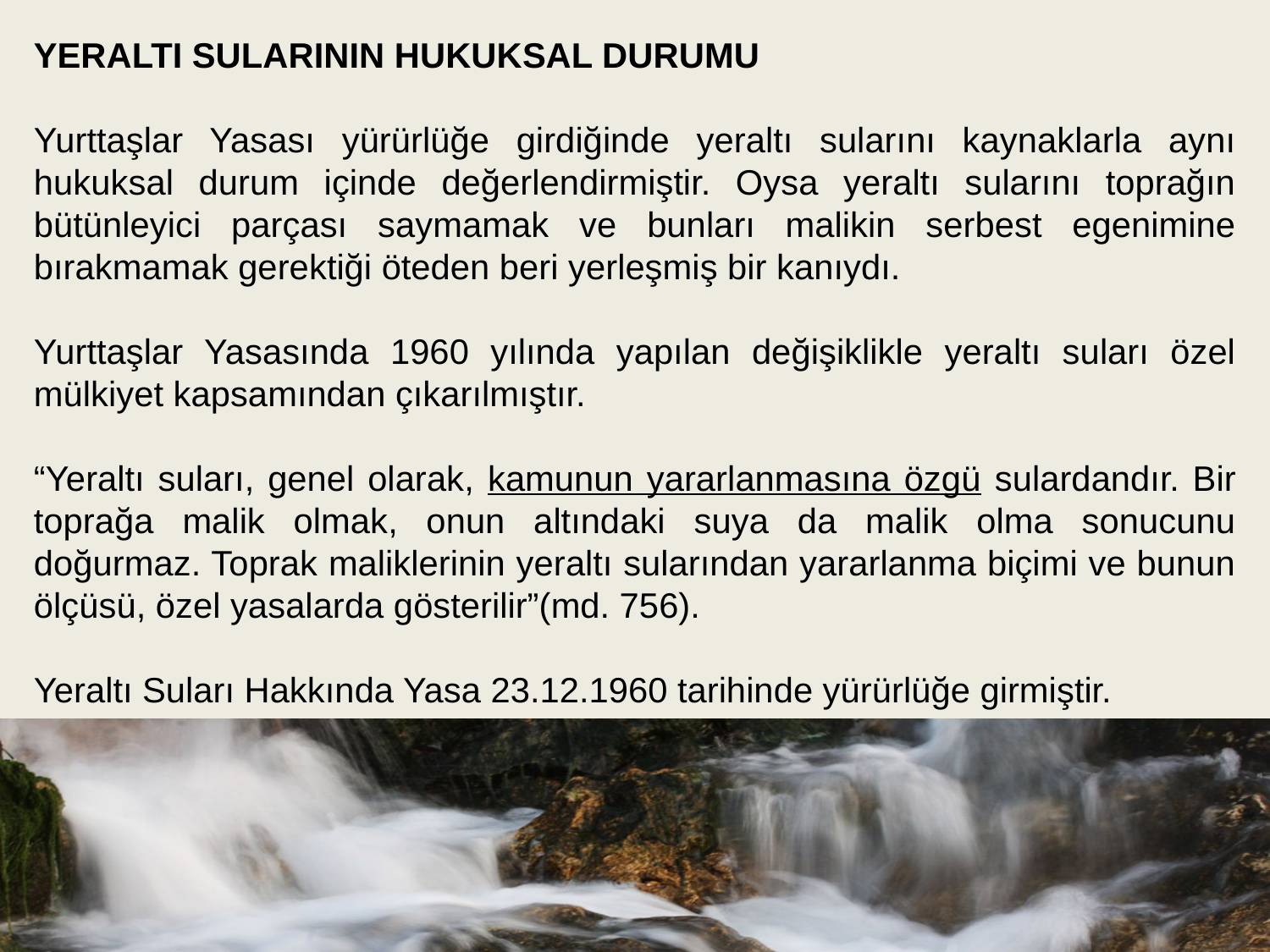

YERALTI SULARININ HUKUKSAL DURUMU

Yurttaşlar Yasası yürürlüğe girdiğinde yeraltı sularını kaynaklarla aynı hukuksal durum içinde değerlendirmiştir. Oysa yeraltı sularını toprağın bütünleyici parçası saymamak ve bunları malikin serbest egenimine bırakmamak gerektiği öteden beri yerleşmiş bir kanıydı.

Yurttaşlar Yasasında 1960 yılında yapılan değişiklikle yeraltı suları özel mülkiyet kapsamından çıkarılmıştır.

“Yeraltı suları, genel olarak, kamunun yararlanmasına özgü sulardandır. Bir toprağa malik olmak, onun altındaki suya da malik olma sonucunu doğurmaz. Toprak maliklerinin yeraltı sularından yararlanma biçimi ve bunun ölçüsü, özel yasalarda gösterilir”(md. 756).

Yeraltı Suları Hakkında Yasa 23.12.1960 tarihinde yürürlüğe girmiştir.